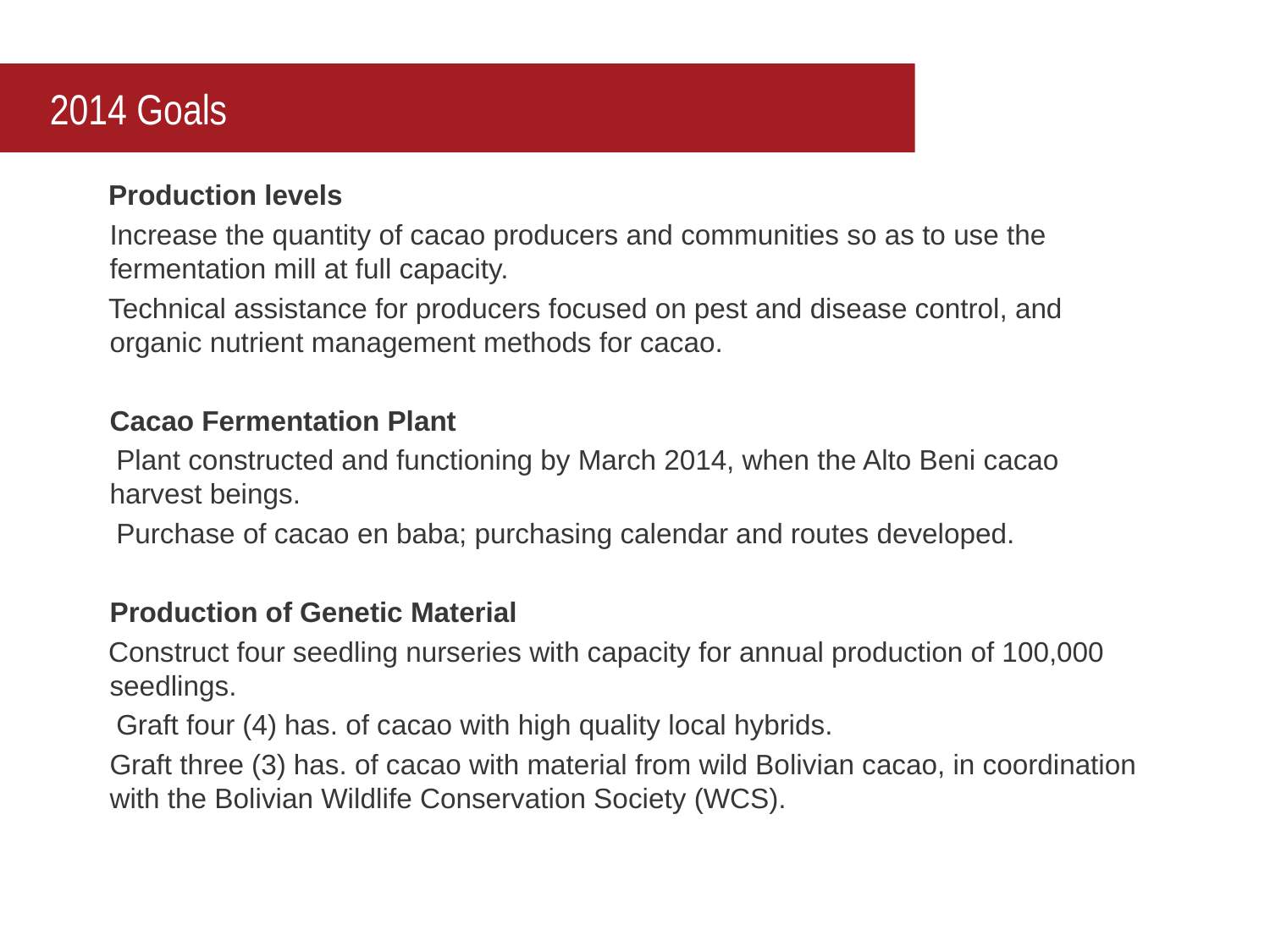

# 2014 Goals
   Production levels
	Increase the quantity of cacao producers and communities so as to use the fermentation mill at full capacity.
   Technical assistance for producers focused on pest and disease control, and organic nutrient management methods for cacao.

	Cacao Fermentation Plant
    Plant constructed and functioning by March 2014, when the Alto Beni cacao harvest beings.
    Purchase of cacao en baba; purchasing calendar and routes developed.

	Production of Genetic Material
   Construct four seedling nurseries with capacity for annual production of 100,000 seedlings.
    Graft four (4) has. of cacao with high quality local hybrids.
	Graft three (3) has. of cacao with material from wild Bolivian cacao, in coordination with the Bolivian Wildlife Conservation Society (WCS).